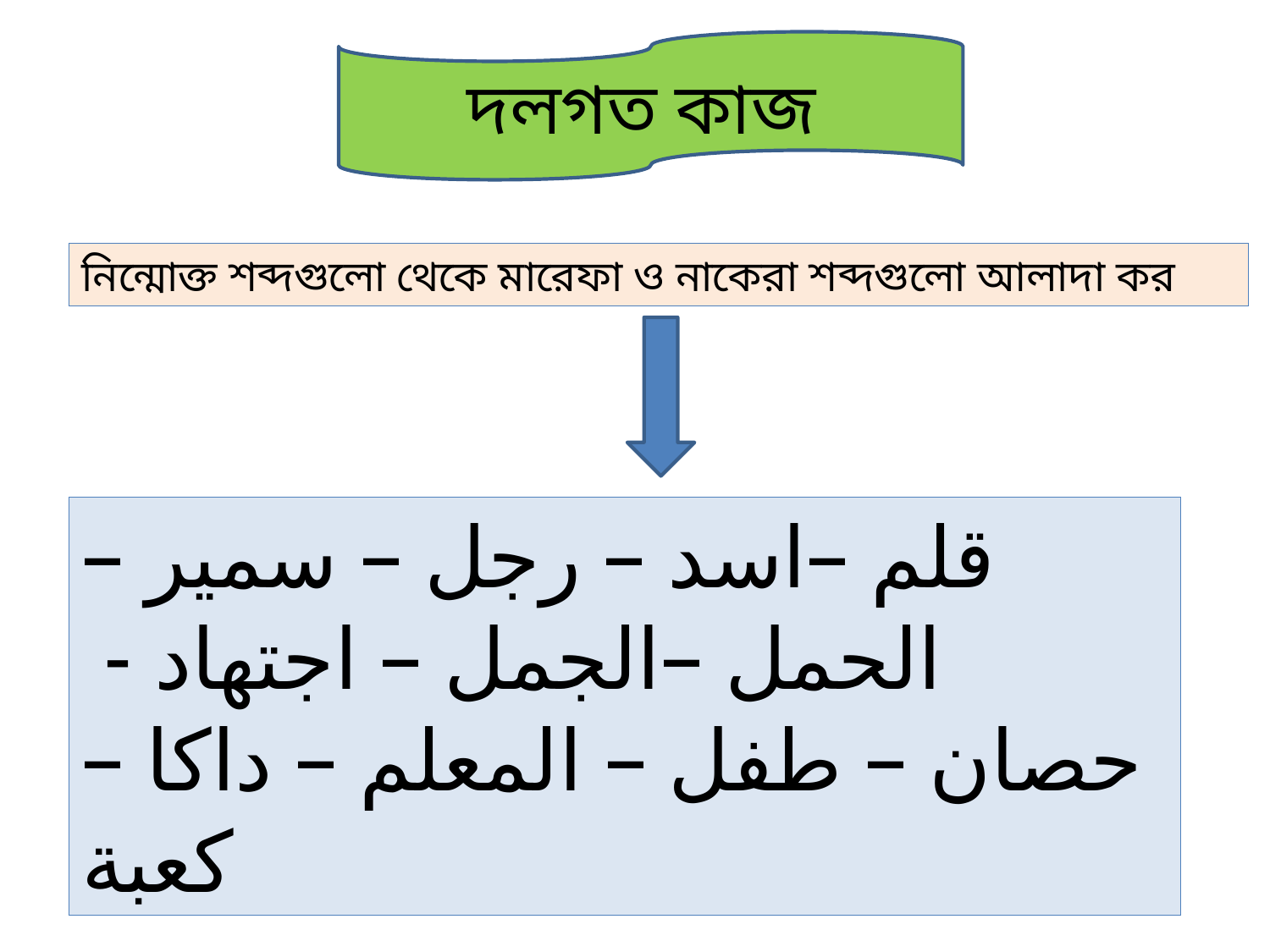

দলগত কাজ
নিন্মোক্ত শব্দগুলো থেকে মারেফা ও নাকেরা শব্দগুলো আলাদা কর

قلم –اسد – رجل – سمير – الحمل –الجمل – اجتهاد -  حصان – طفل – المعلم – داكا –كعبة